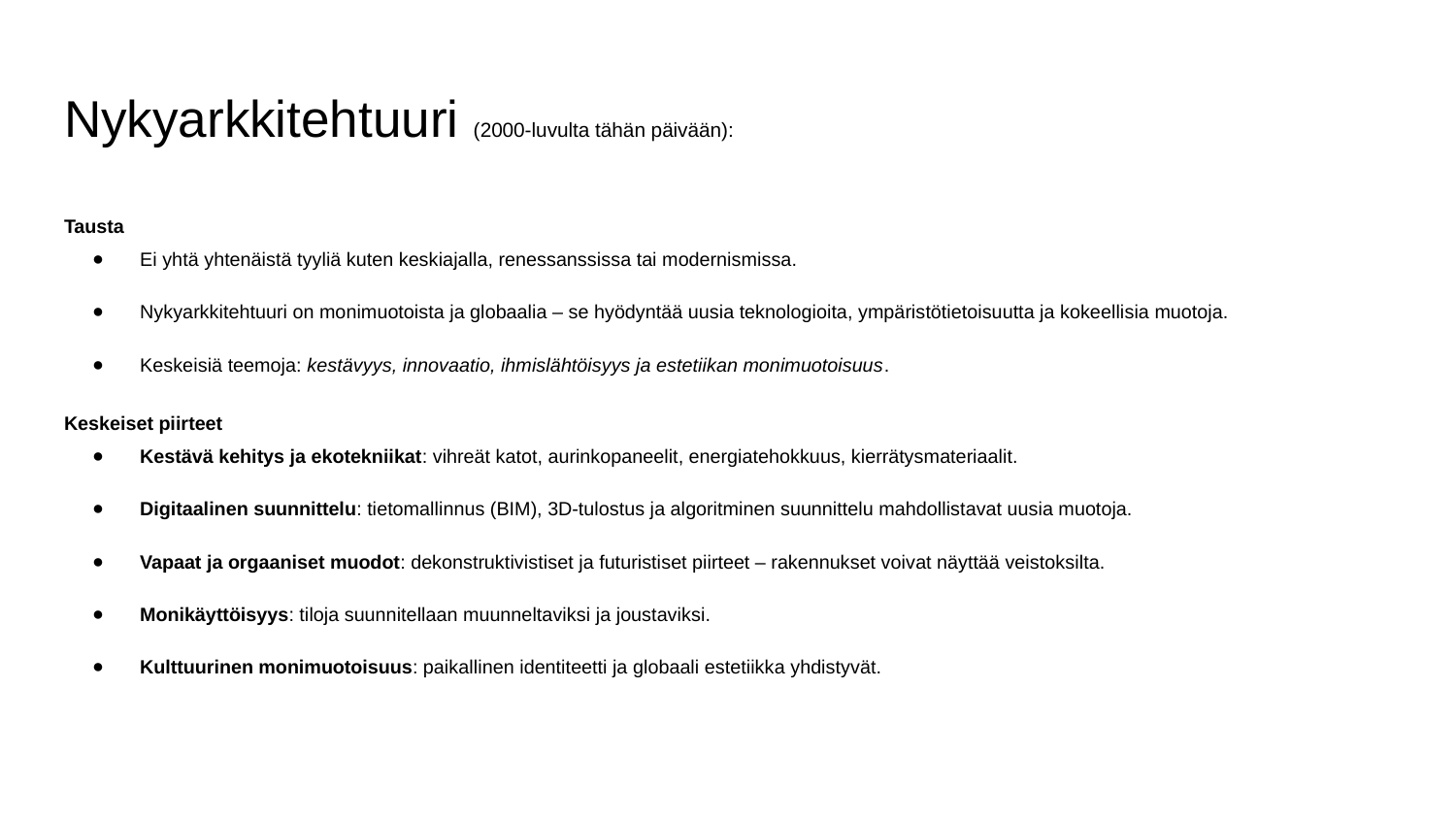

# Nykyarkkitehtuuri (2000-luvulta tähän päivään):

Tausta
Ei yhtä yhtenäistä tyyliä kuten keskiajalla, renessanssissa tai modernismissa.
Nykyarkkitehtuuri on monimuotoista ja globaalia – se hyödyntää uusia teknologioita, ympäristötietoisuutta ja kokeellisia muotoja.
Keskeisiä teemoja: kestävyys, innovaatio, ihmislähtöisyys ja estetiikan monimuotoisuus.
Keskeiset piirteet
Kestävä kehitys ja ekotekniikat: vihreät katot, aurinkopaneelit, energiatehokkuus, kierrätysmateriaalit.
Digitaalinen suunnittelu: tietomallinnus (BIM), 3D-tulostus ja algoritminen suunnittelu mahdollistavat uusia muotoja.
Vapaat ja orgaaniset muodot: dekonstruktivistiset ja futuristiset piirteet – rakennukset voivat näyttää veistoksilta.
Monikäyttöisyys: tiloja suunnitellaan muunneltaviksi ja joustaviksi.
Kulttuurinen monimuotoisuus: paikallinen identiteetti ja globaali estetiikka yhdistyvät.